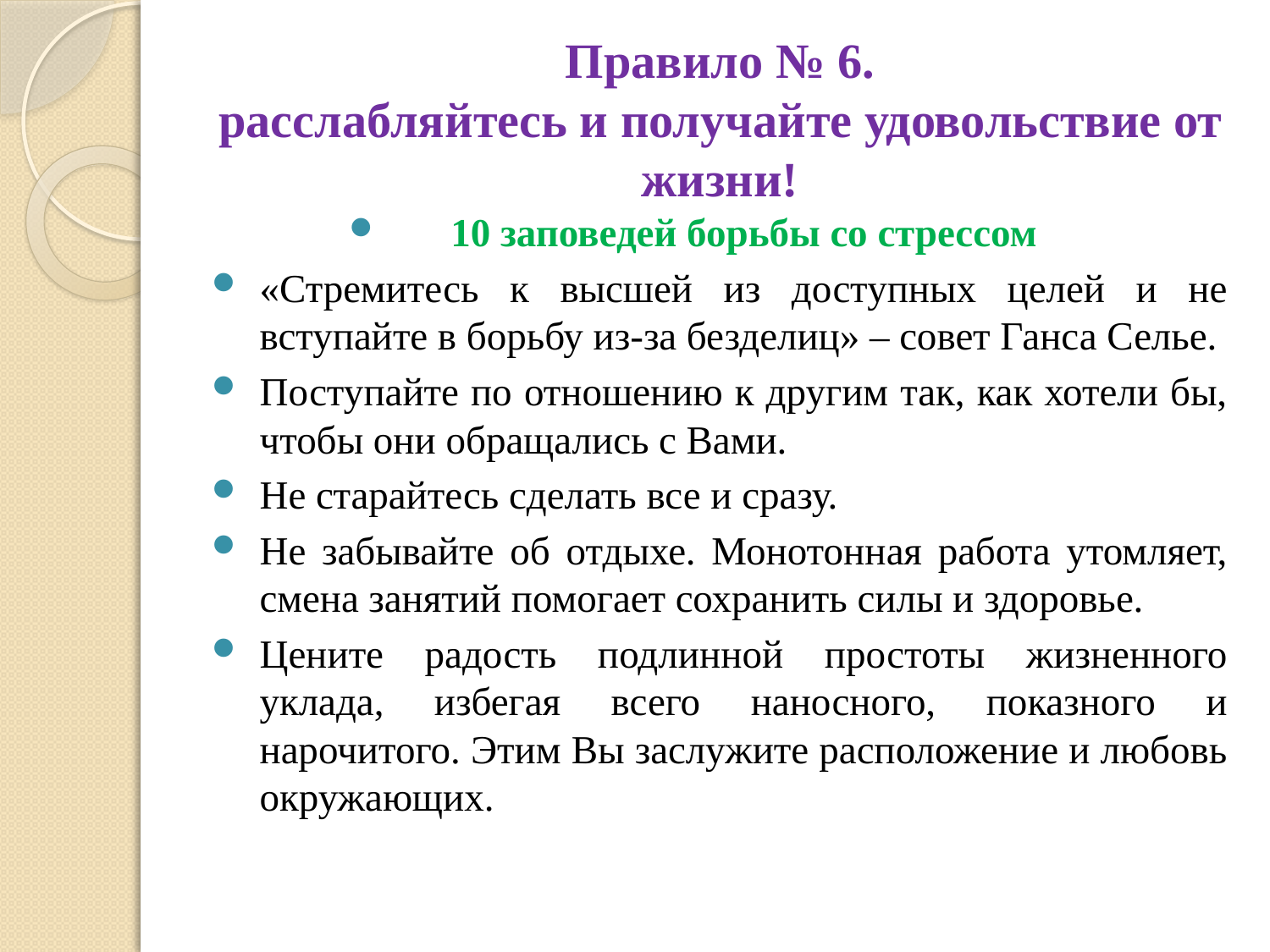

# Правило № 6. расслабляйтесь и получайте удовольствие от жизни!
10 заповедей борьбы со стрессом
«Стремитесь к высшей из доступных целей и не вступайте в борьбу из-за безделиц» – совет Ганса Селье.
Поступайте по отношению к другим так, как хотели бы, чтобы они обращались с Вами.
Не старайтесь сделать все и сразу.
Не забывайте об отдыхе. Монотонная работа утомляет, смена занятий помогает сохранить силы и здоровье.
Цените радость подлинной простоты жизненного уклада, избегая всего наносного, показного и нарочитого. Этим Вы заслужите расположение и любовь окружающих.